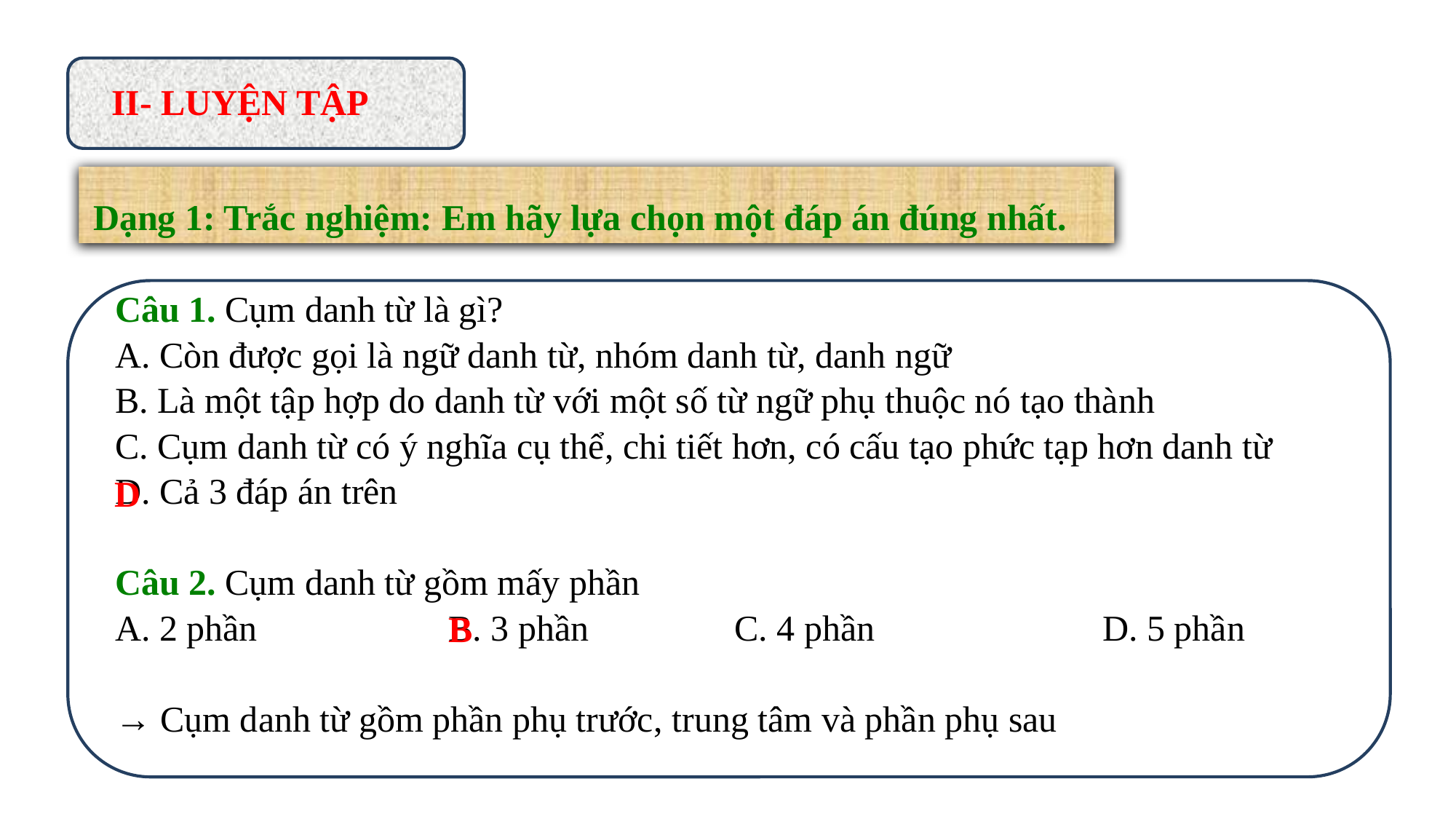

II- LUYỆN TẬP
Dạng 1: Trắc nghiệm: Em hãy lựa chọn một đáp án đúng nhất.

Câu 1. Cụm danh từ là gì?
A. Còn được gọi là ngữ danh từ, nhóm danh từ, danh ngữ
B. Là một tập hợp do danh từ với một số từ ngữ phụ thuộc nó tạo thành
C. Cụm danh từ có ý nghĩa cụ thể, chi tiết hơn, có cấu tạo phức tạp hơn danh từ
D. Cả 3 đáp án trên

Câu 2. Cụm danh từ gồm mấy phần
A. 2 phần                     B. 3 phần                C. 4 phần                         D. 5 phần

→ Cụm danh từ gồm phần phụ trước, trung tâm và phần phụ sau
D
B